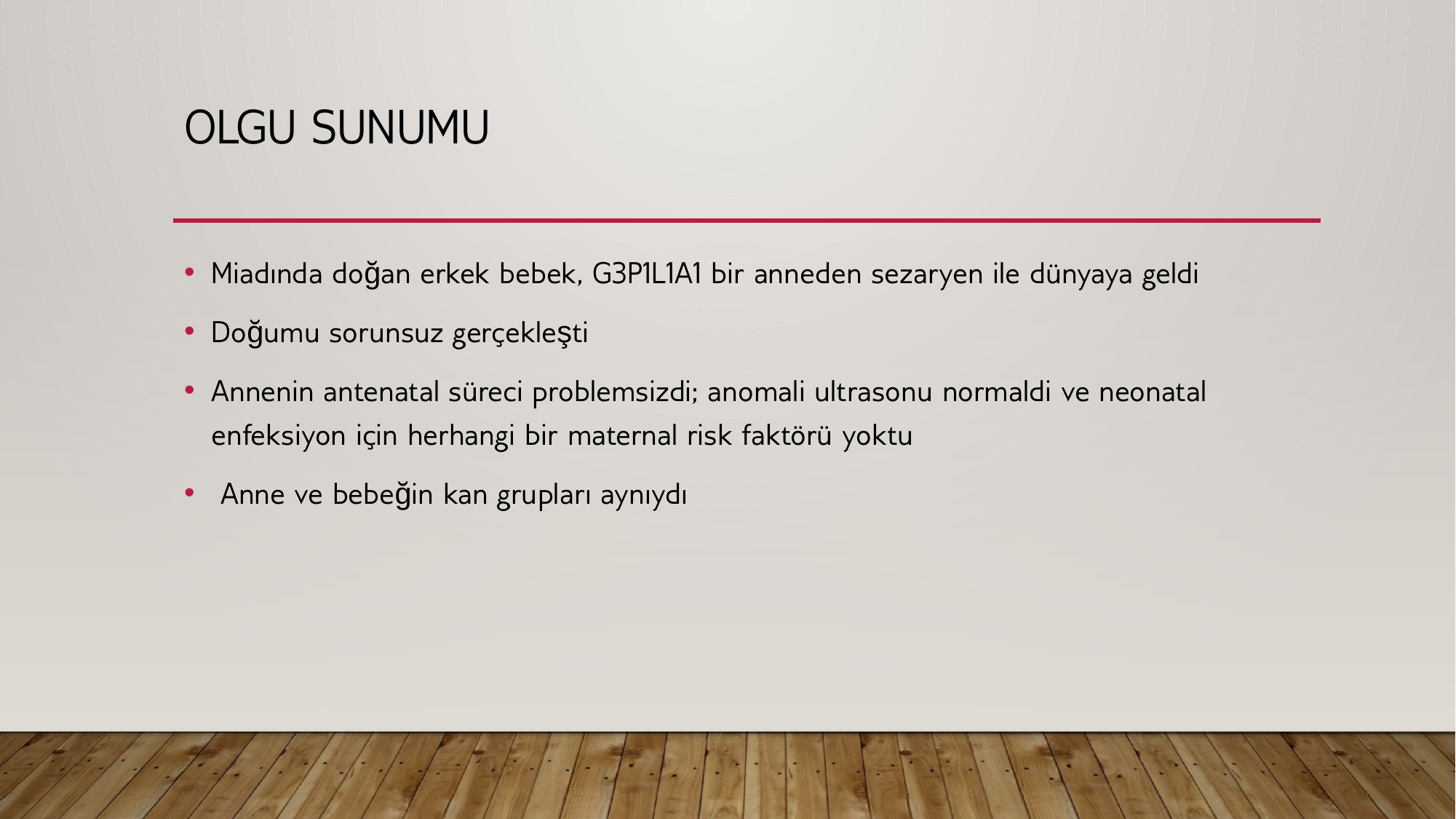

# OLGU SUNUMU
Miadında doğan erkek bebek, G3P1L1A1 bir anneden sezaryen ile dünyaya geldi
Doğumu sorunsuz gerçekleşti
Annenin antenatal süreci problemsizdi; anomali ultrasonu normaldi ve neonatal enfeksiyon için herhangi bir maternal risk faktörü yoktu
 Anne ve bebeğin kan grupları aynıydı